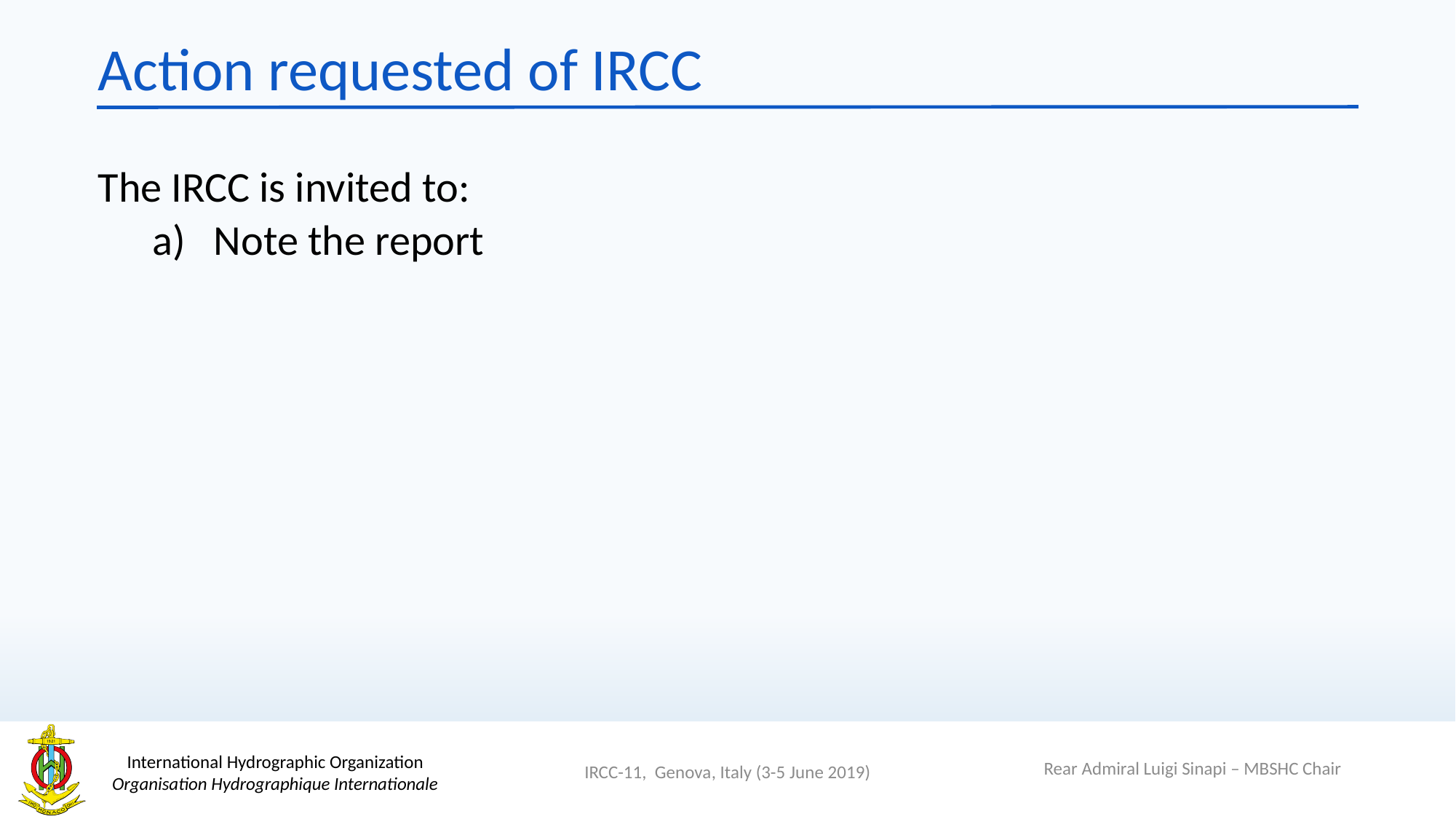

# Action requested of IRCC
The IRCC is invited to:
Note the report
Rear Admiral Luigi Sinapi – MBSHC Chair
IRCC-11,  Genova, Italy (3-5 June 2019)